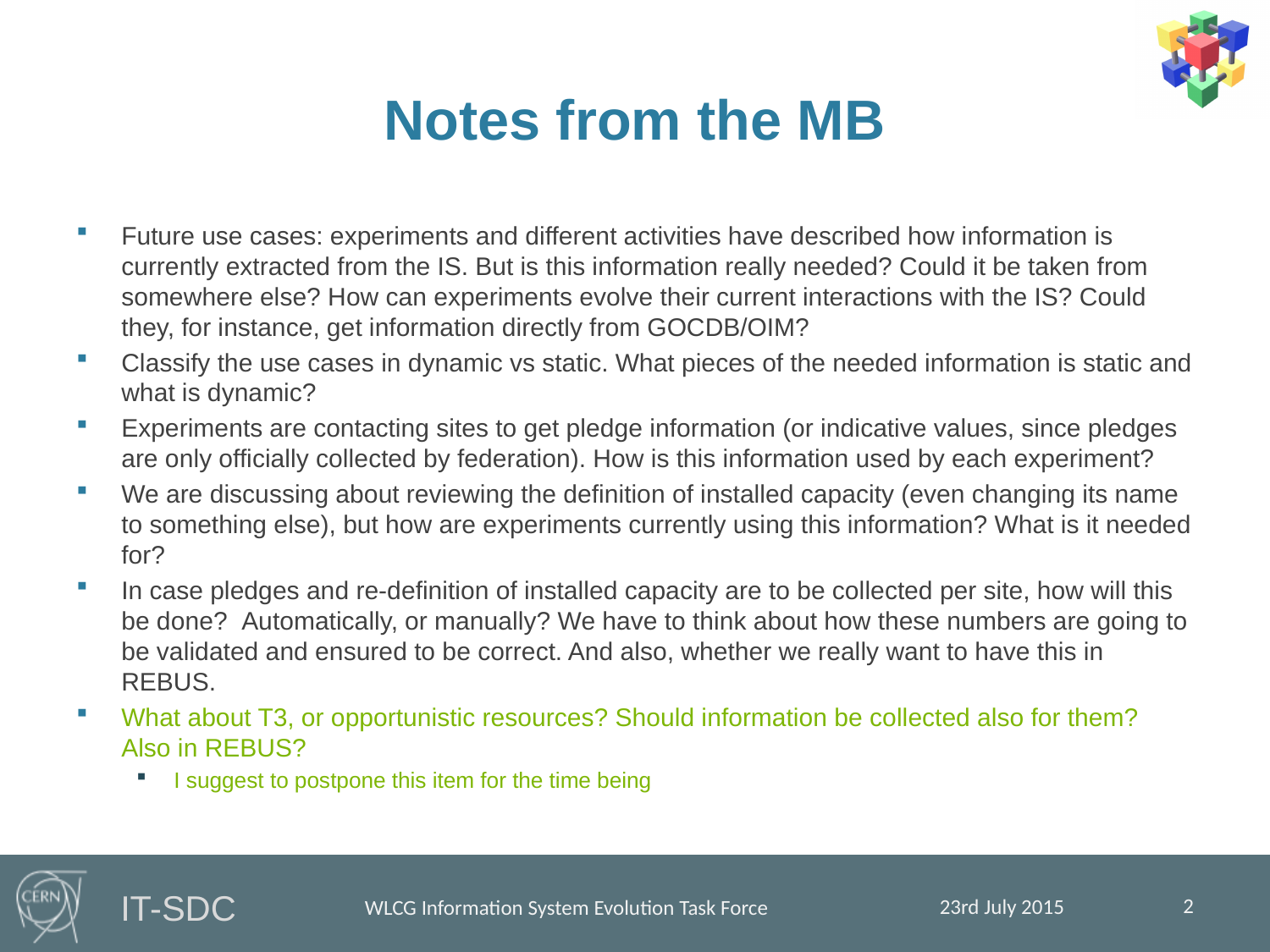

# Notes from the MB
Future use cases: experiments and different activities have described how information is currently extracted from the IS. But is this information really needed? Could it be taken from somewhere else? How can experiments evolve their current interactions with the IS? Could they, for instance, get information directly from GOCDB/OIM?
Classify the use cases in dynamic vs static. What pieces of the needed information is static and what is dynamic?
Experiments are contacting sites to get pledge information (or indicative values, since pledges are only officially collected by federation). How is this information used by each experiment?
We are discussing about reviewing the definition of installed capacity (even changing its name to something else), but how are experiments currently using this information? What is it needed for?
In case pledges and re-definition of installed capacity are to be collected per site, how will this be done?  Automatically, or manually? We have to think about how these numbers are going to be validated and ensured to be correct. And also, whether we really want to have this in REBUS.
What about T3, or opportunistic resources? Should information be collected also for them? Also in REBUS?
I suggest to postpone this item for the time being
2
23rd July 2015
WLCG Information System Evolution Task Force